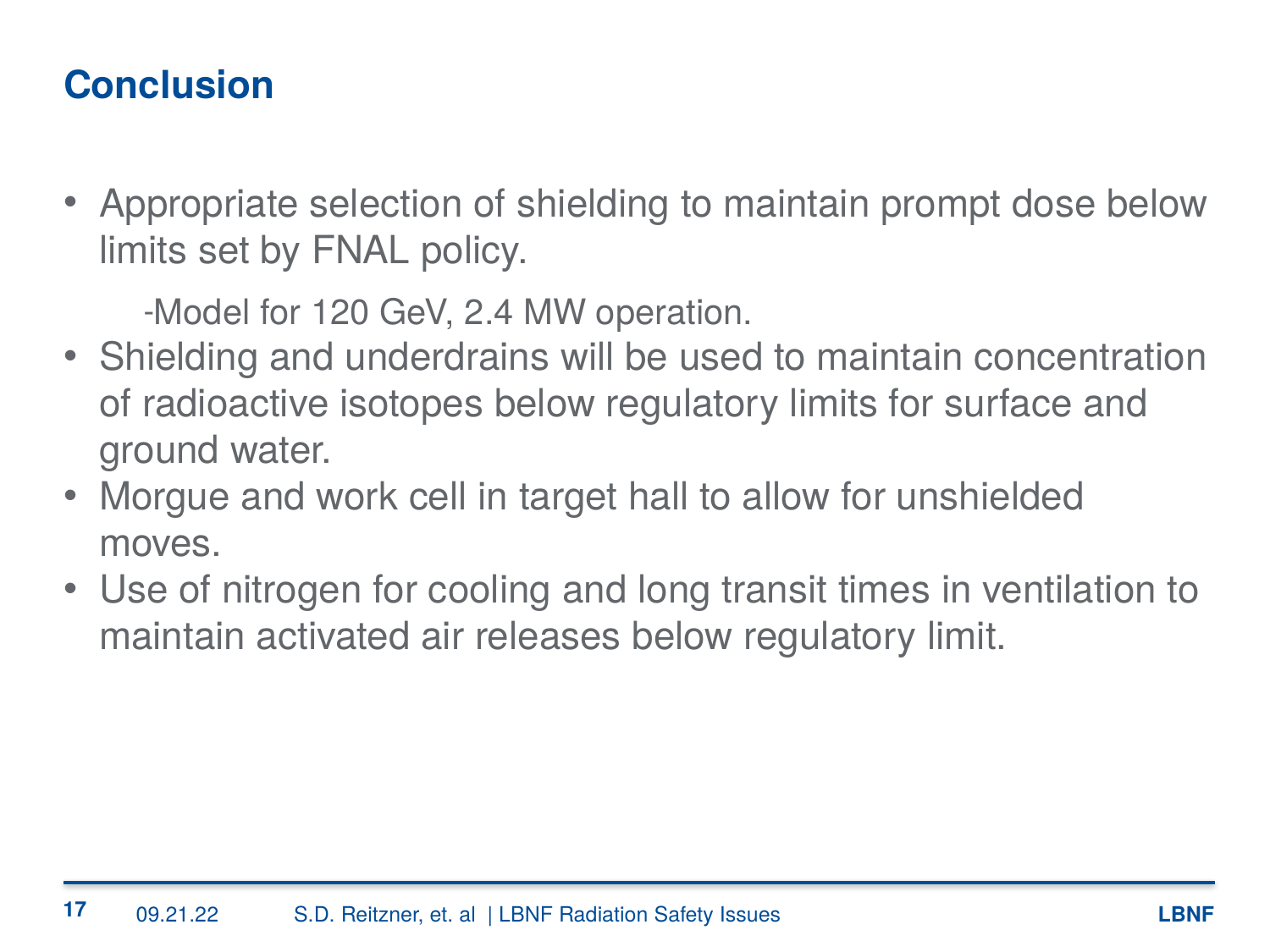

# Conclusion
Appropriate selection of shielding to maintain prompt dose below limits set by FNAL policy.
Model for 120 GeV, 2.4 MW operation.
Shielding and underdrains will be used to maintain concentration of radioactive isotopes below regulatory limits for surface and ground water.
Morgue and work cell in target hall to allow for unshielded moves.
Use of nitrogen for cooling and long transit times in ventilation to maintain activated air releases below regulatory limit.

17
09.21.22
S.D. Reitzner, et. al  | LBNF Radiation Safety Issues